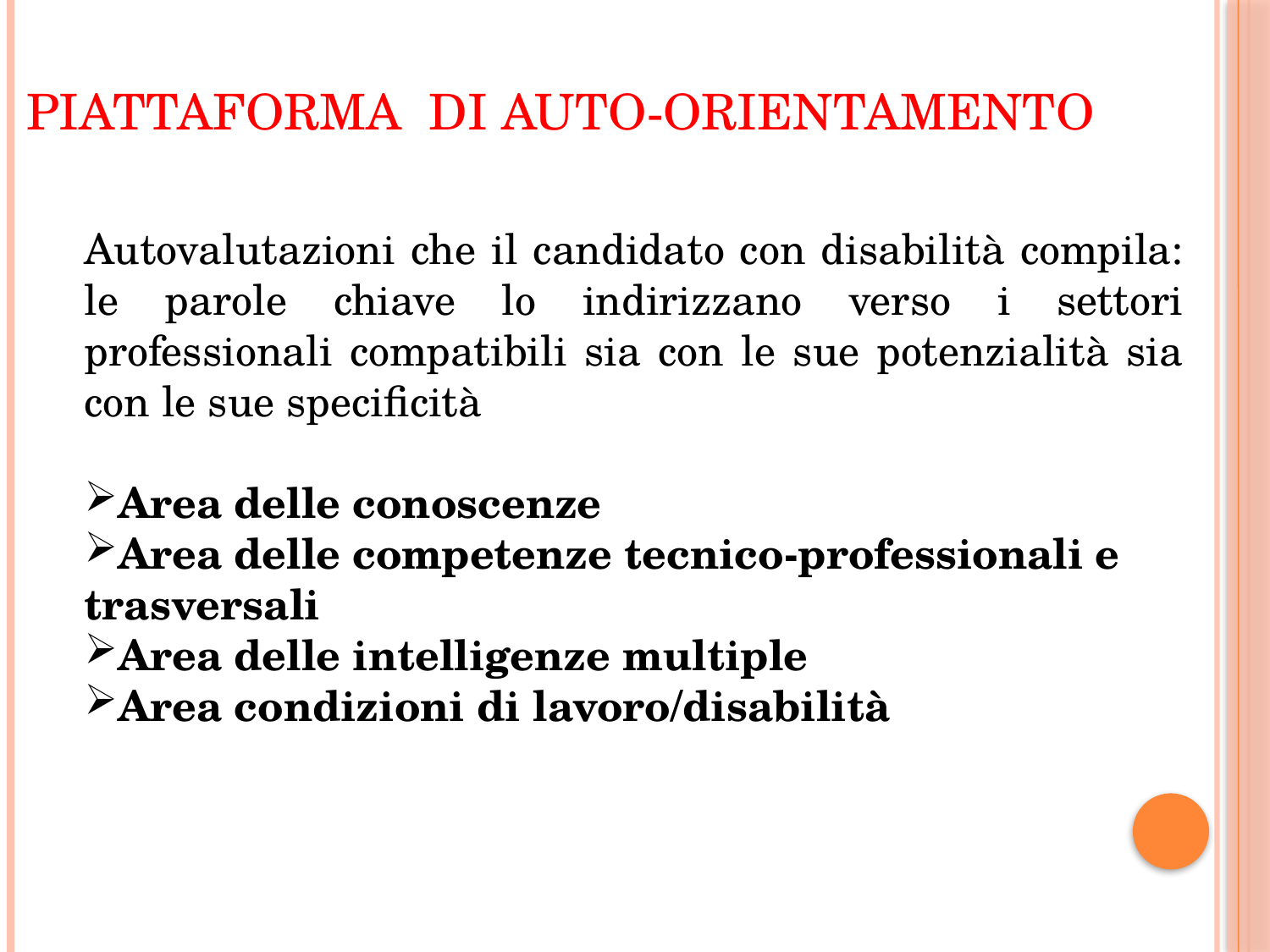

# PIATTAFORMA  DI AUTO-ORIENTAMENTO
Autovalutazioni che il candidato con disabilità compila: le parole chiave lo indirizzano verso i settori professionali compatibili sia con le sue potenzialità sia con le sue specificità

Area delle conoscenze
Area delle competenze tecnico-professionali e trasversali
Area delle intelligenze multiple
Area condizioni di lavoro/disabilità